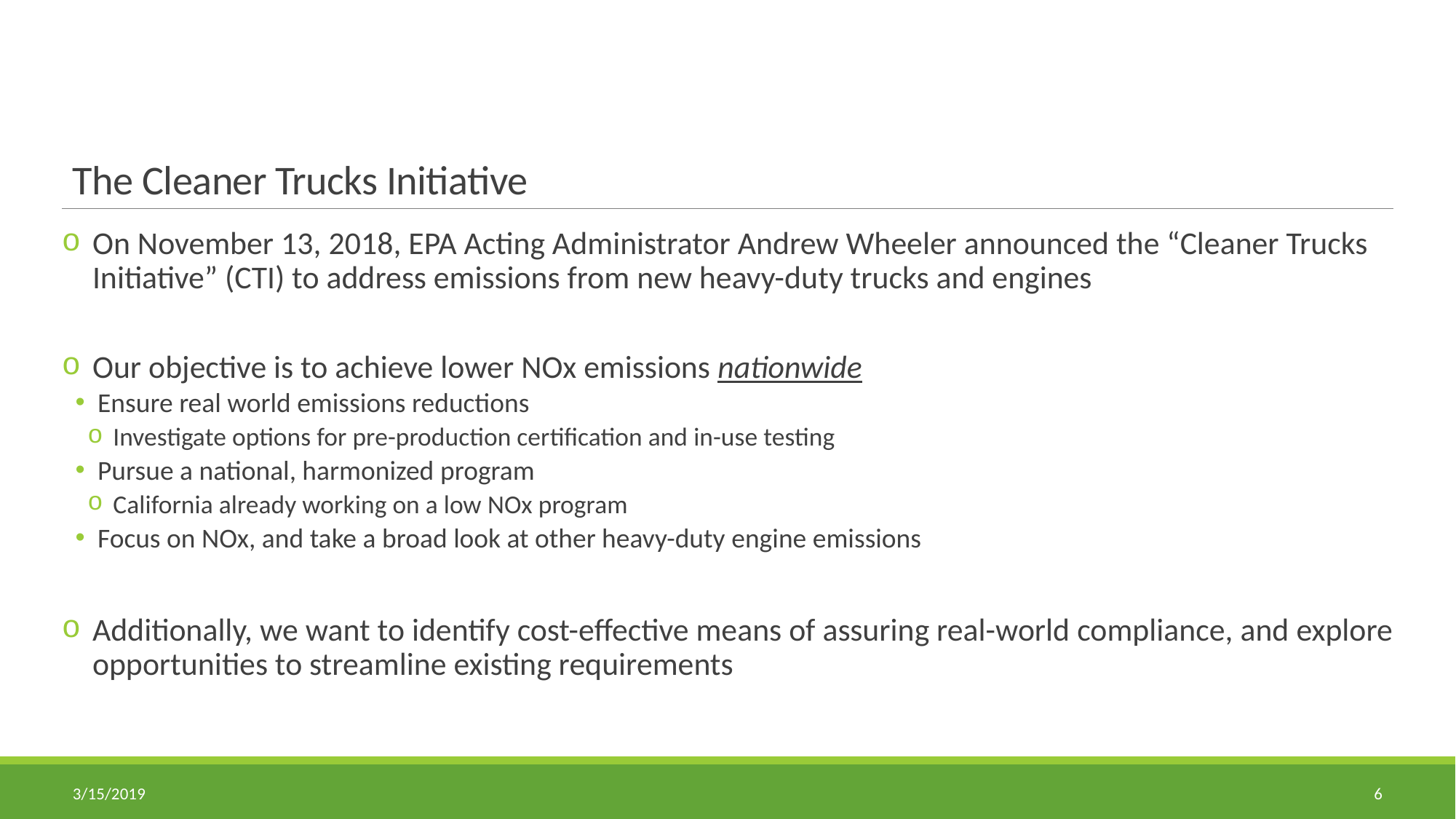

# The Cleaner Trucks Initiative
On November 13, 2018, EPA Acting Administrator Andrew Wheeler announced the “Cleaner Trucks Initiative” (CTI) to address emissions from new heavy-duty trucks and engines

Our objective is to achieve lower NOx emissions nationwide
Ensure real world emissions reductions
Investigate options for pre-production certification and in-use testing
Pursue a national, harmonized program
California already working on a low NOx program
Focus on NOx, and take a broad look at other heavy-duty engine emissions

Additionally, we want to identify cost-effective means of assuring real-world compliance, and explore opportunities to streamline existing requirements

3/15/2019
6